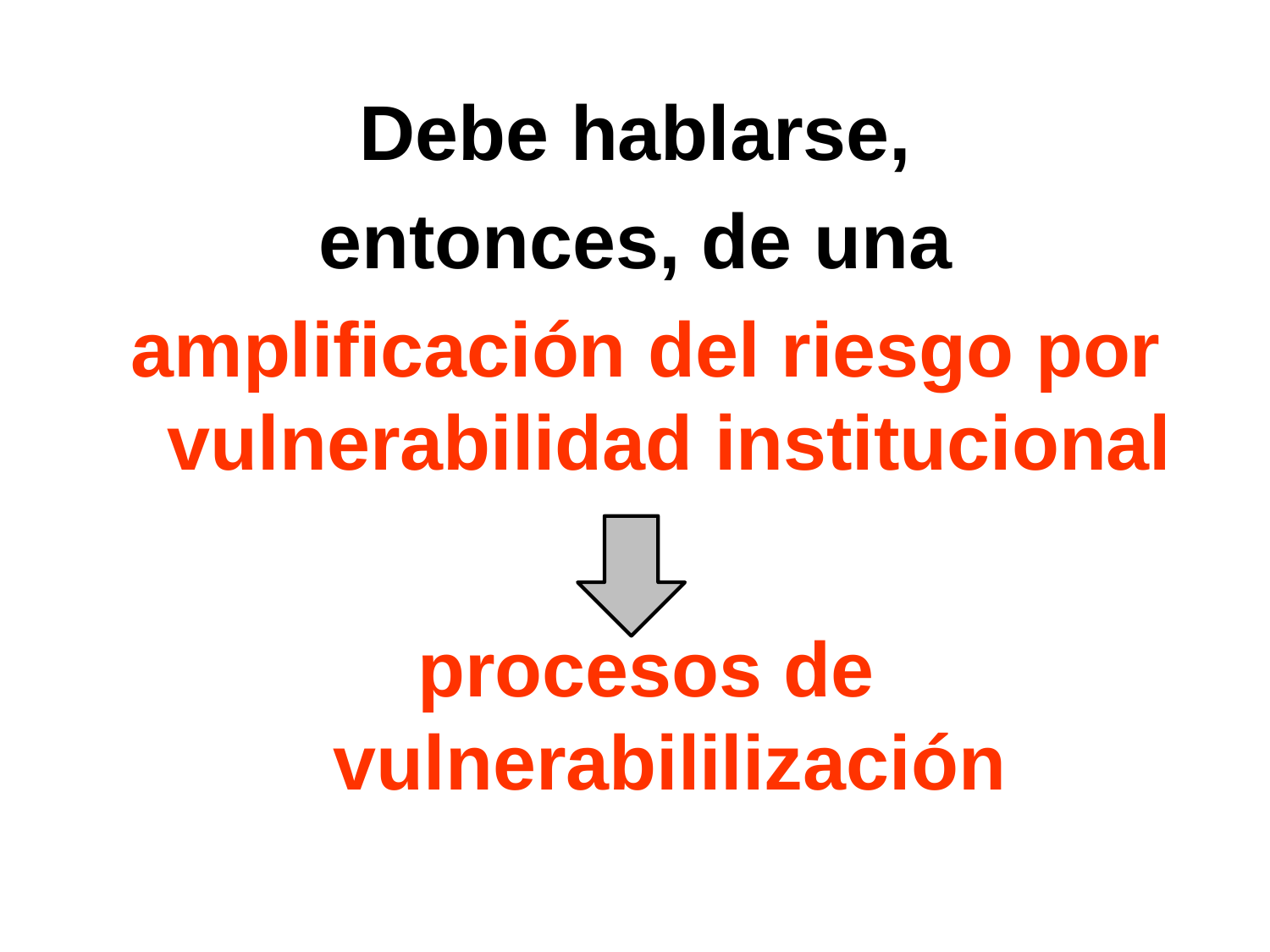

Debe hablarse,
entonces, de una
amplificación del riesgo por vulnerabilidad institucional

procesos de vulnerabililización